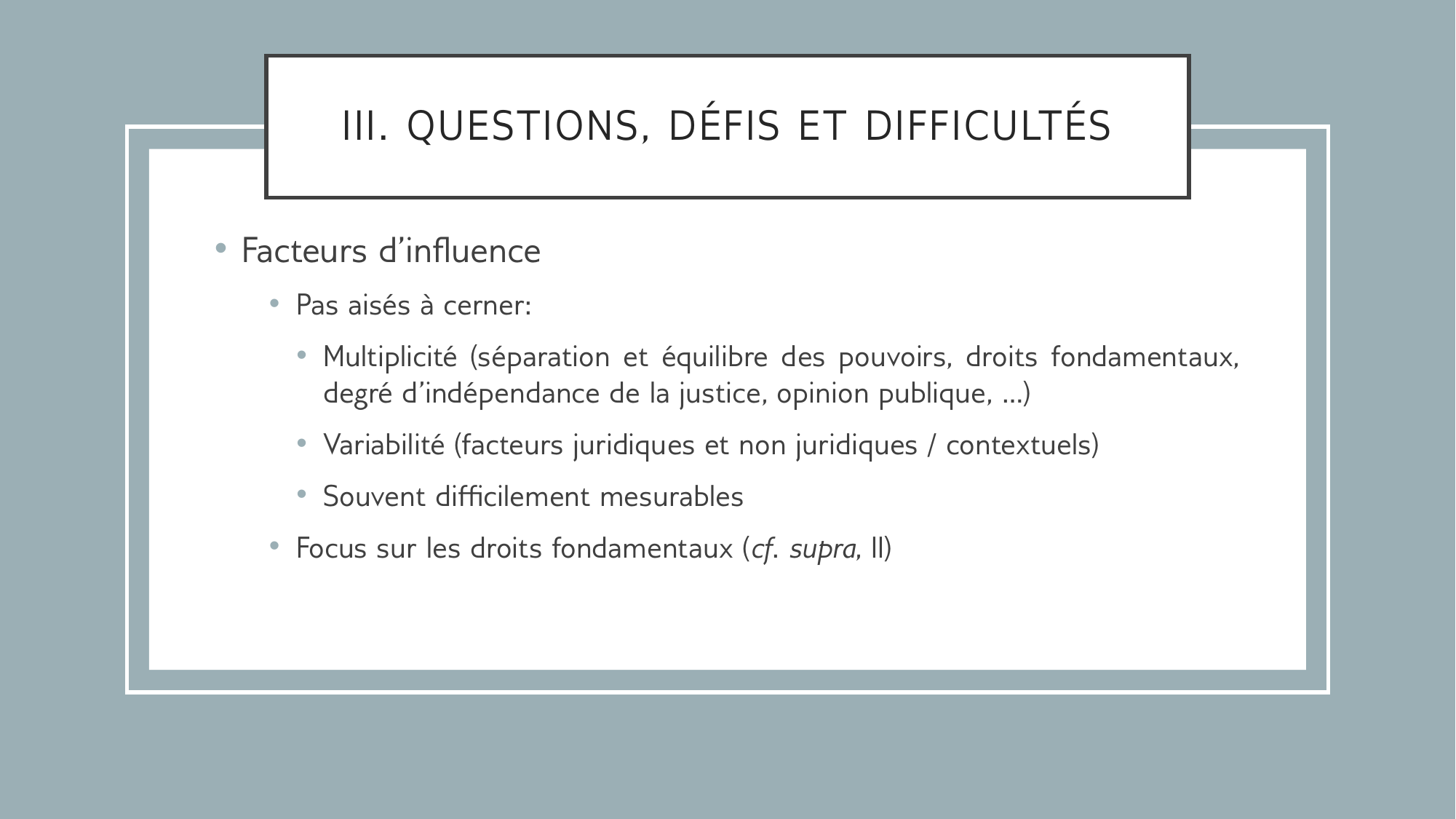

# III. Questions, défis et difficultés

Facteurs d’influence
Pas aisés à cerner:
Multiplicité (séparation et équilibre des pouvoirs, droits fondamentaux, degré d’indépendance de la justice, opinion publique, …)
Variabilité (facteurs juridiques et non juridiques / contextuels)
Souvent difficilement mesurables
Focus sur les droits fondamentaux (cf. supra, II)